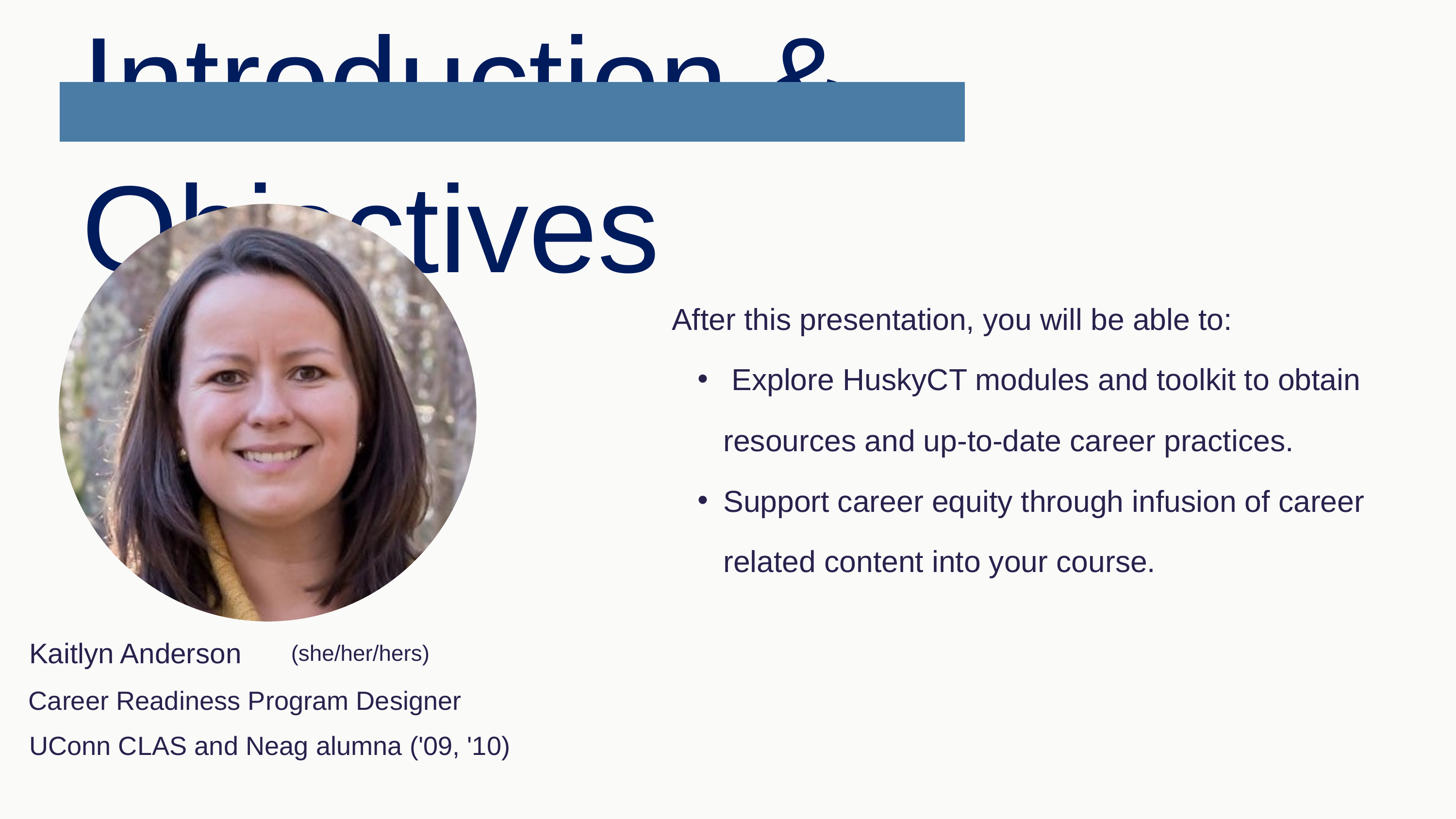

Introduction & Objectives

After this presentation, you will be able to:
 Explore HuskyCT modules and toolkit to obtain resources and up-to-date career practices.
Support career equity through infusion of career related content into your course.

(she/her/hers)
Kaitlyn Anderson
Career Readiness Program Designer
UConn CLAS and Neag alumna ('09, '10)